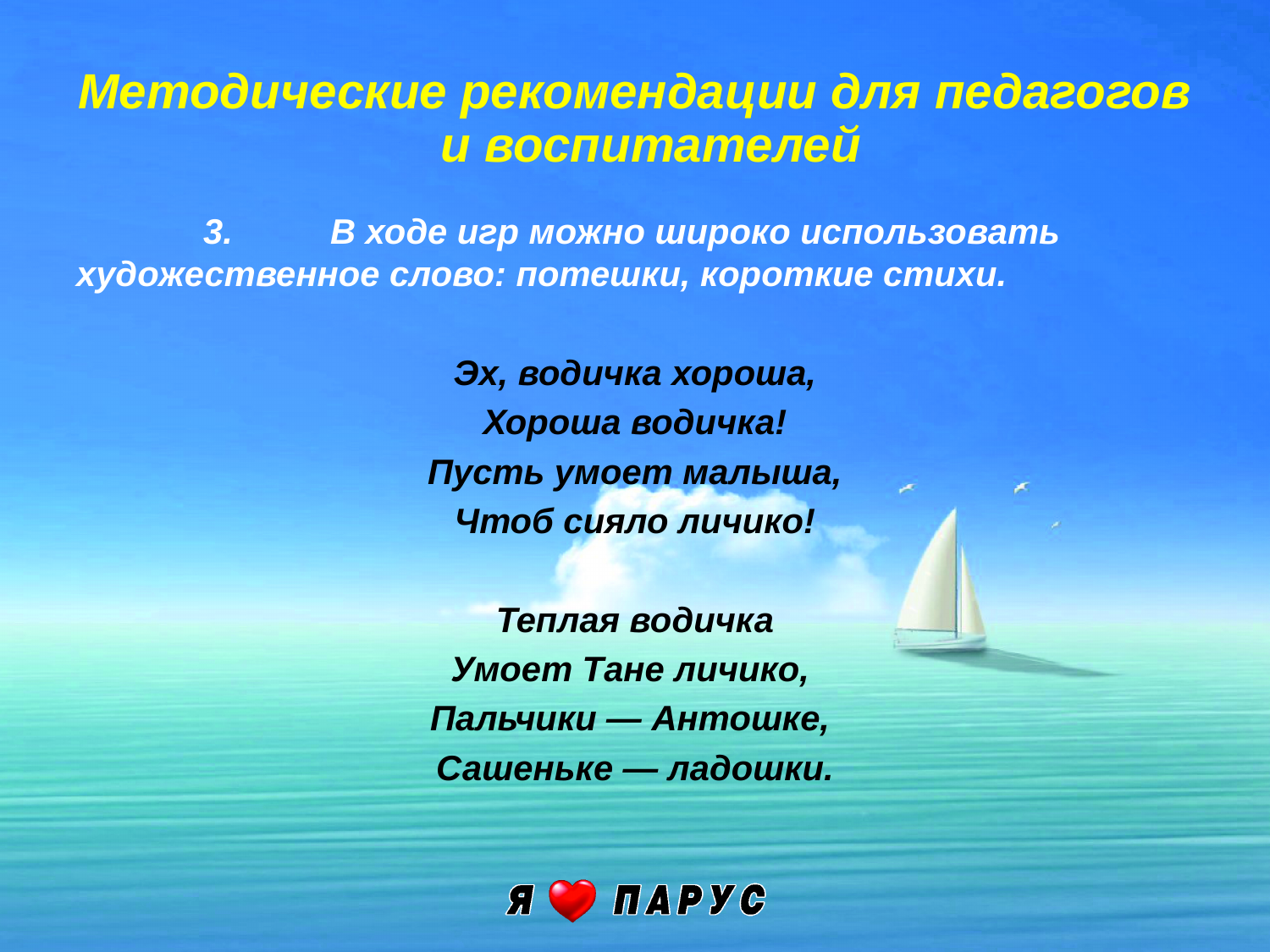

Методические рекомендации для педагогов и воспитателей
	3.	В ходе игр можно широко использовать художественное слово: потешки, короткие стихи.

 Эх, водичка хороша,
Хороша водичка!
Пусть умоет малыша,
Чтоб сияло личико!

Теплая водичка
Умоет Тане личико,
Пальчики — Антошке,
Сашеньке — ладошки.